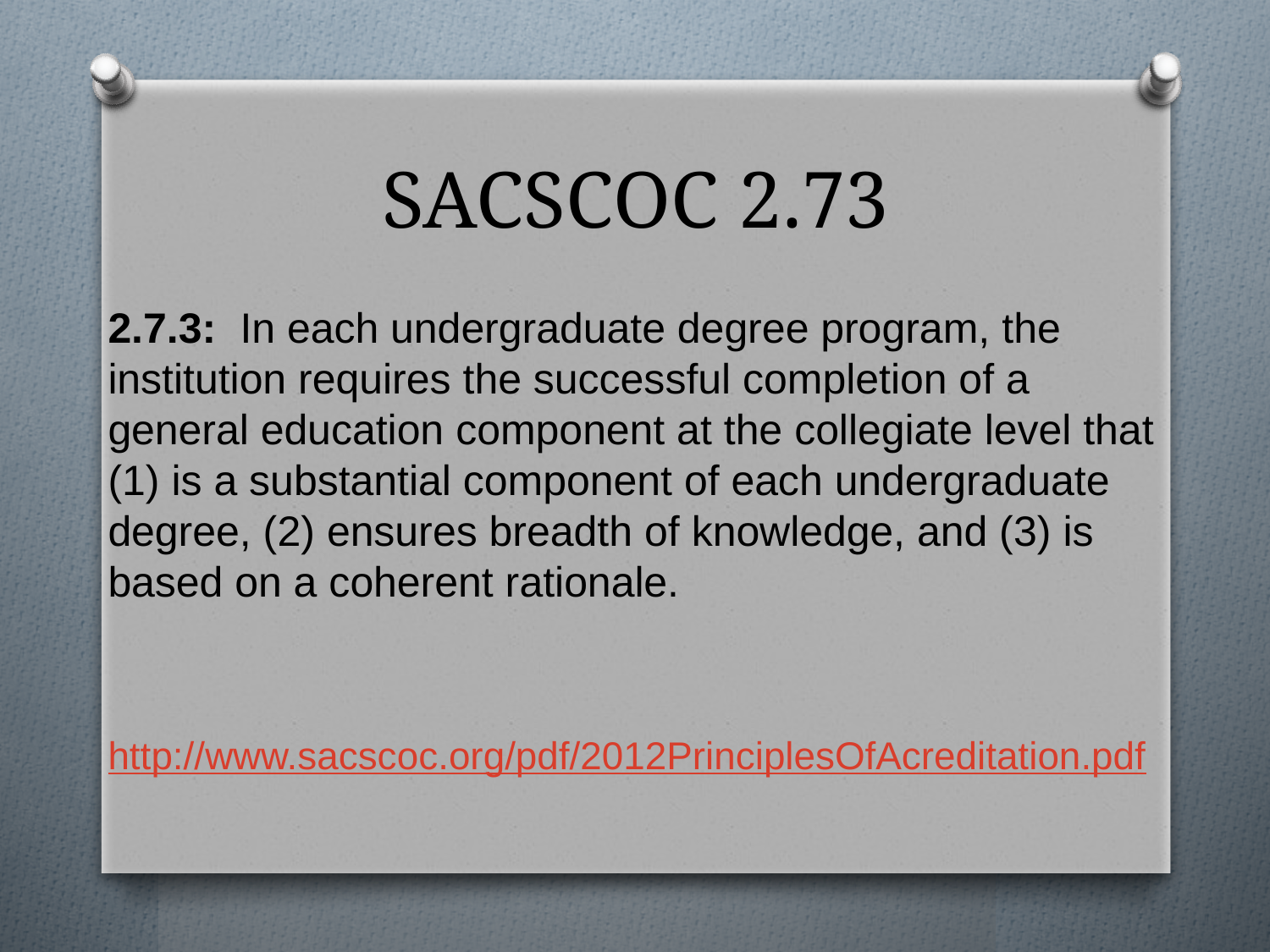

# SACSCOC 2.73
2.7.3:  In each undergraduate degree program, the institution requires the successful completion of a general education component at the collegiate level that (1) is a substantial component of each undergraduate degree, (2) ensures breadth of knowledge, and (3) is based on a coherent rationale.

http://www.sacscoc.org/pdf/2012PrinciplesOfAcreditation.pdf